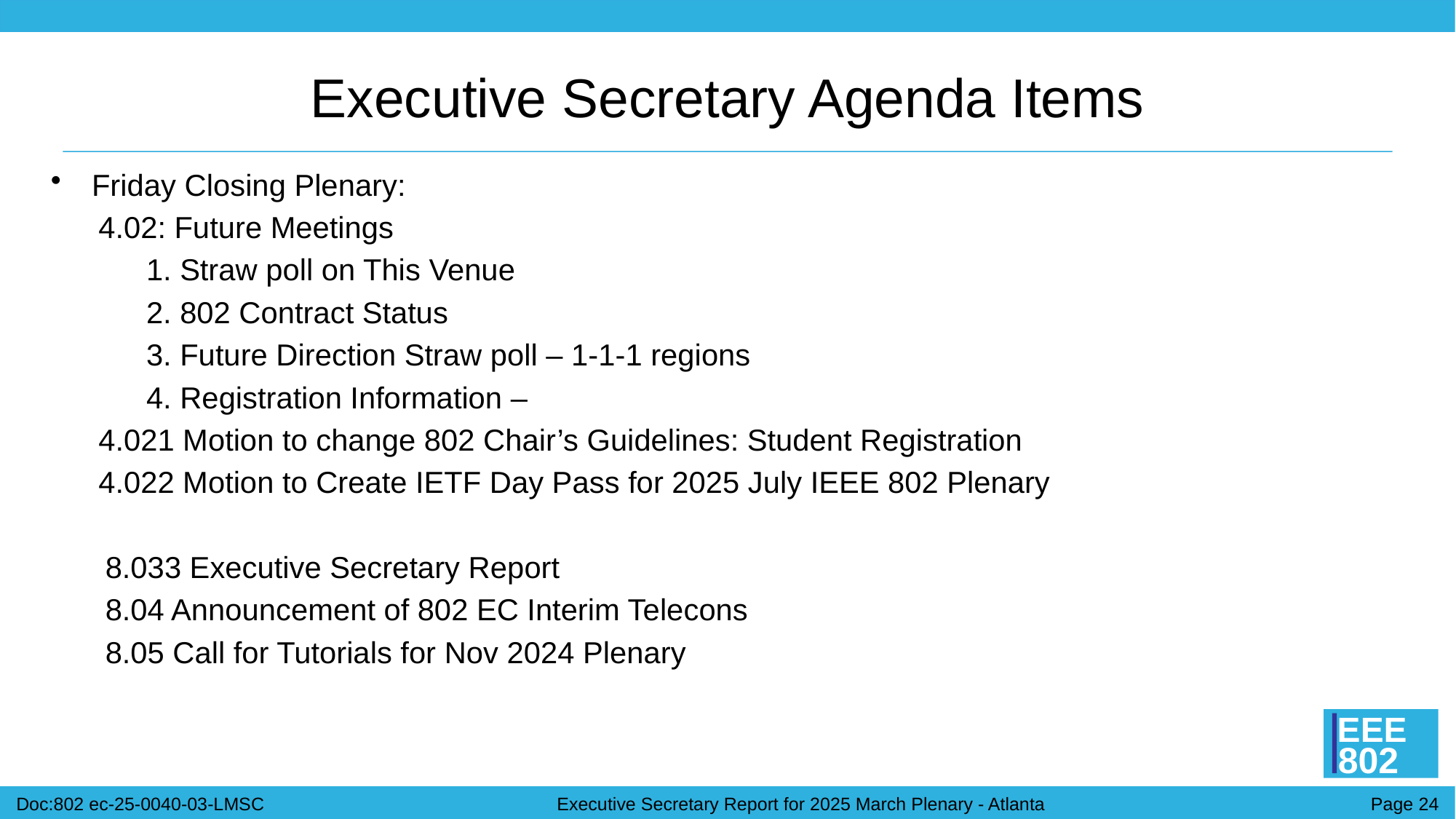

# Executive Secretary Agenda Items
Friday Closing Plenary:
4.02: Future Meetings
1. Straw poll on This Venue
2. 802 Contract Status
3. Future Direction Straw poll – 1-1-1 regions
4. Registration Information –
4.021 Motion to change 802 Chair’s Guidelines: Student Registration
4.022 Motion to Create IETF Day Pass for 2025 July IEEE 802 Plenary

8.033 Executive Secretary Report
8.04 Announcement of 802 EC Interim Telecons
8.05 Call for Tutorials for Nov 2024 Plenary